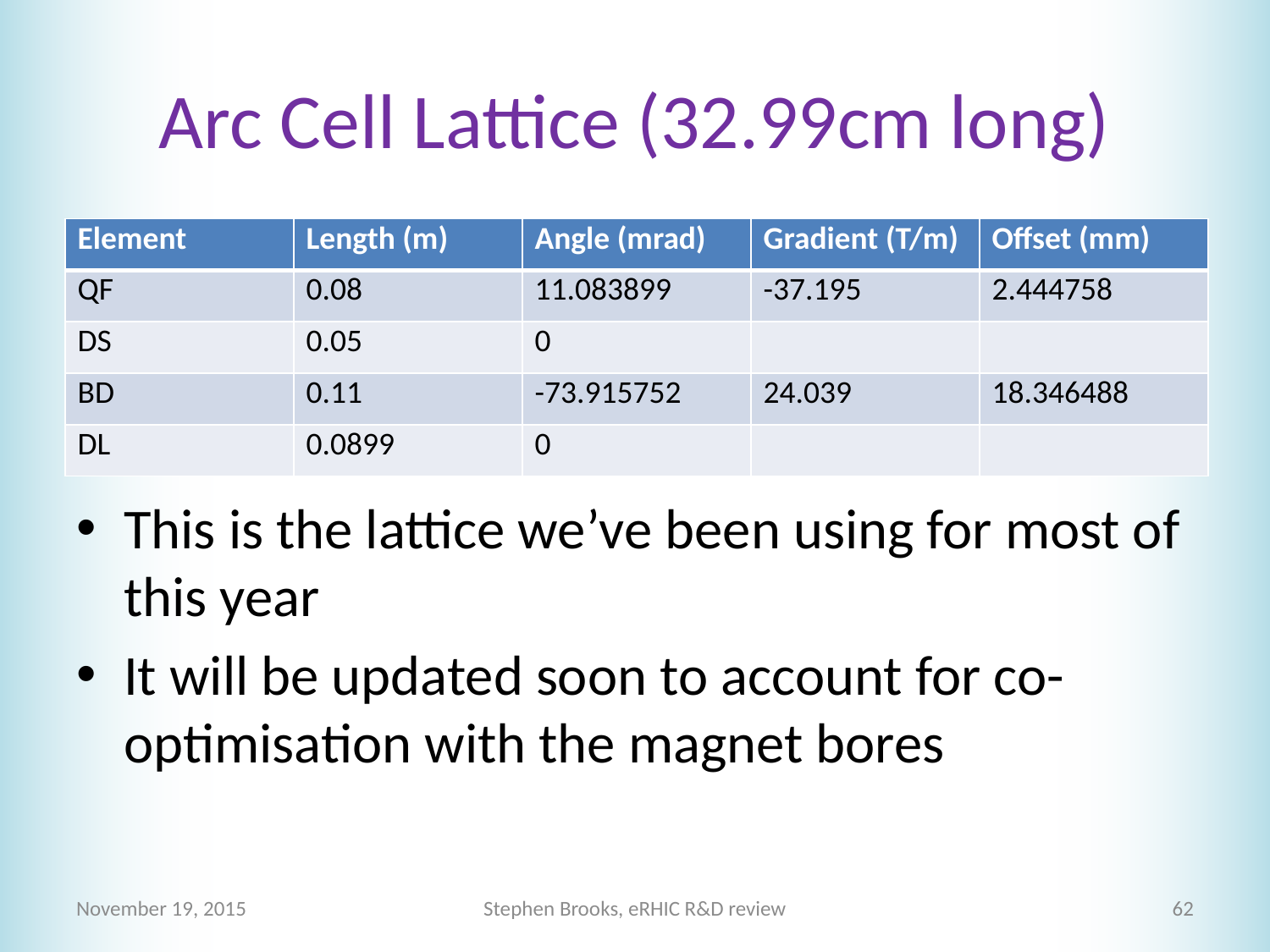

# Arc Cell Lattice (32.99cm long)
| Element | Length (m) | Angle (mrad) | Gradient (T/m) | Offset (mm) |
| --- | --- | --- | --- | --- |
| QF | 0.08 | 11.083899 | -37.195 | 2.444758 |
| DS | 0.05 | 0 |  |  |
| BD | 0.11 | -73.915752 | 24.039 | 18.346488 |
| DL | 0.0899 | 0 |  |  |
This is the lattice we’ve been using for most of this year
It will be updated soon to account for co-optimisation with the magnet bores
November 19, 2015
Stephen Brooks, eRHIC R&D review
62